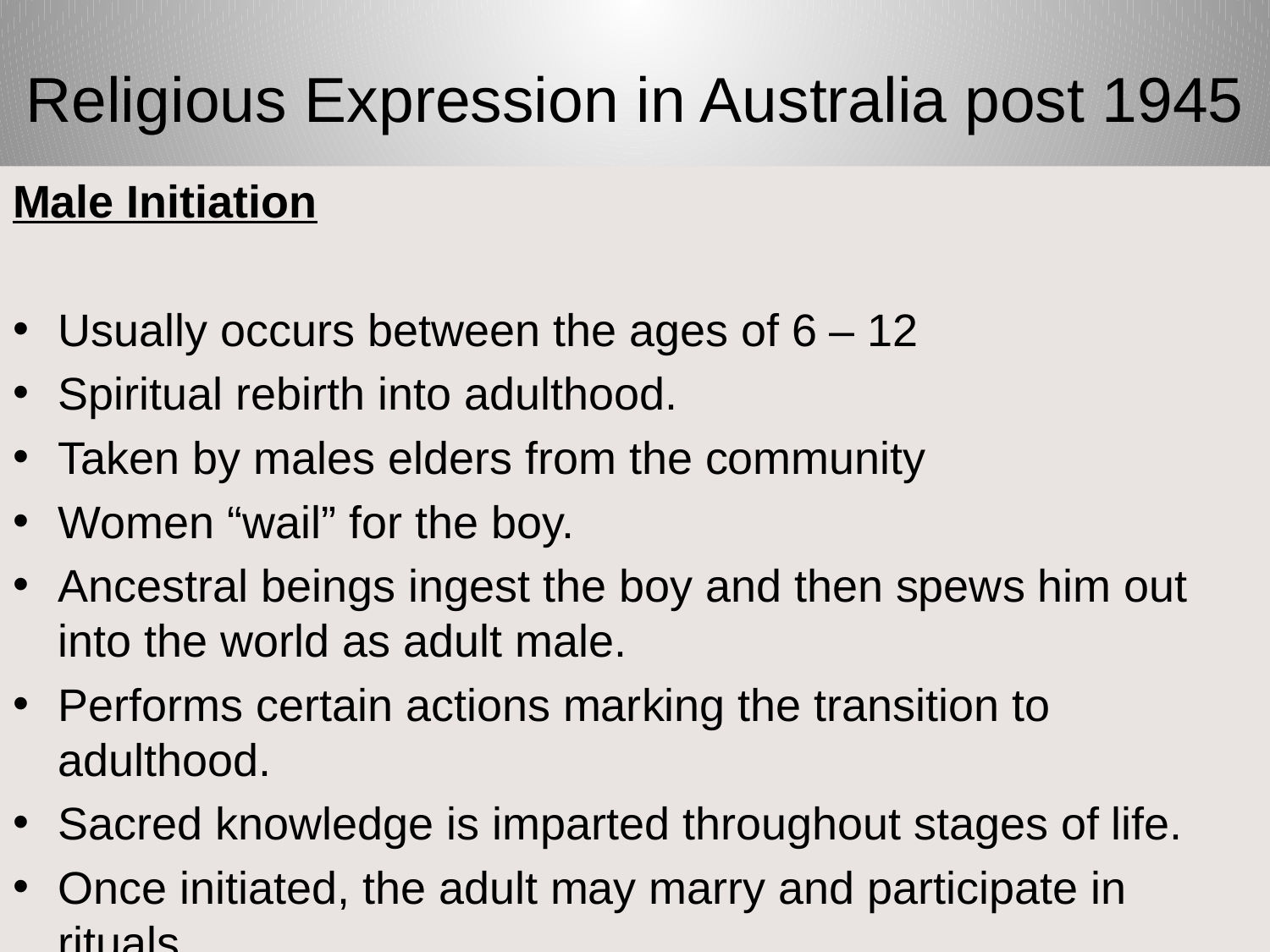

# Religious Expression in Australia post 1945
Male Initiation

Usually occurs between the ages of 6 – 12
Spiritual rebirth into adulthood.
Taken by males elders from the community
Women “wail” for the boy.
Ancestral beings ingest the boy and then spews him out into the world as adult male.
Performs certain actions marking the transition to adulthood.
Sacred knowledge is imparted throughout stages of life.
Once initiated, the adult may marry and participate in rituals.